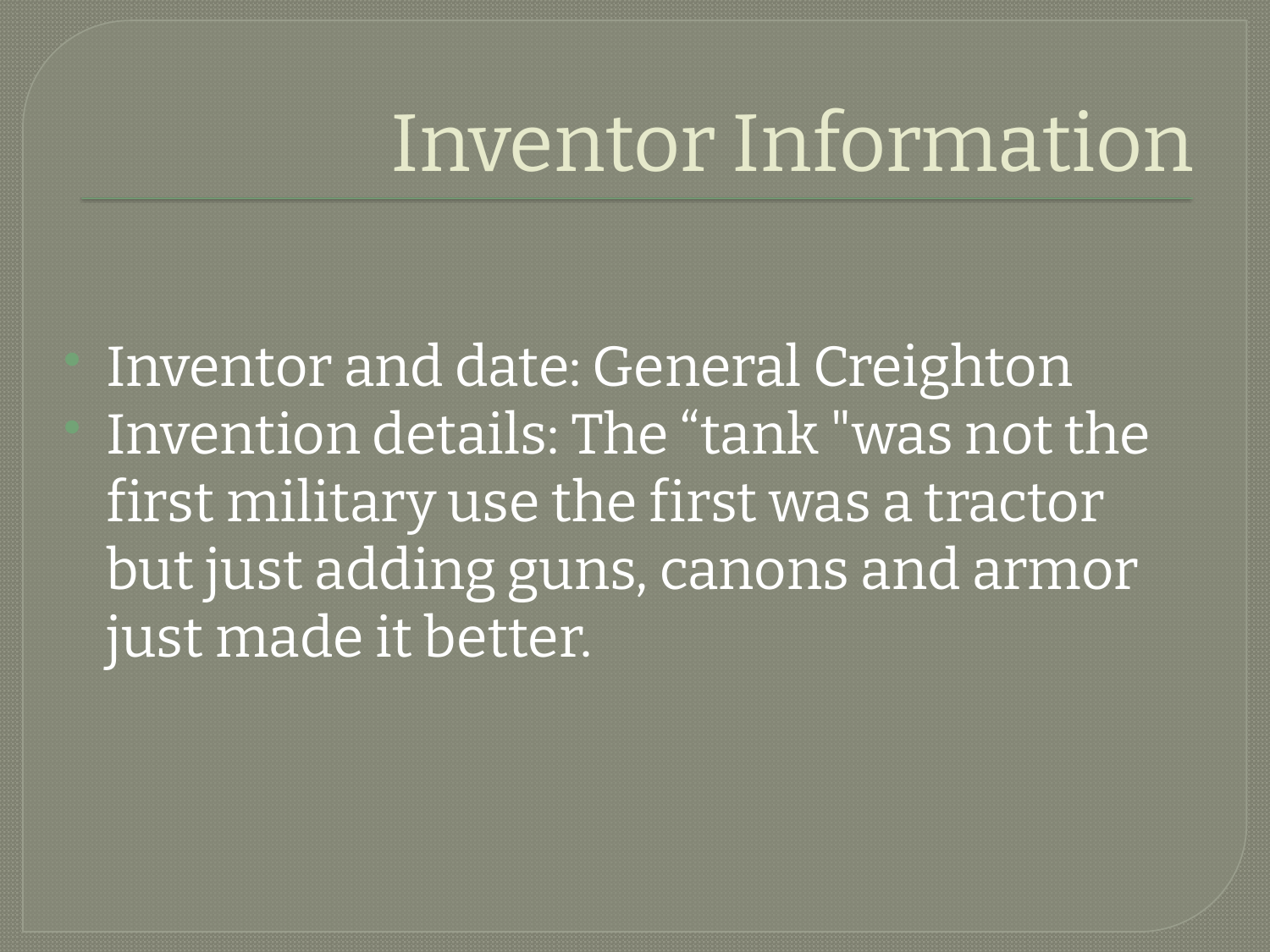

# Inventor Information
Inventor and date: General Creighton
Invention details: The “tank "was not the first military use the first was a tractor but just adding guns, canons and armor just made it better.